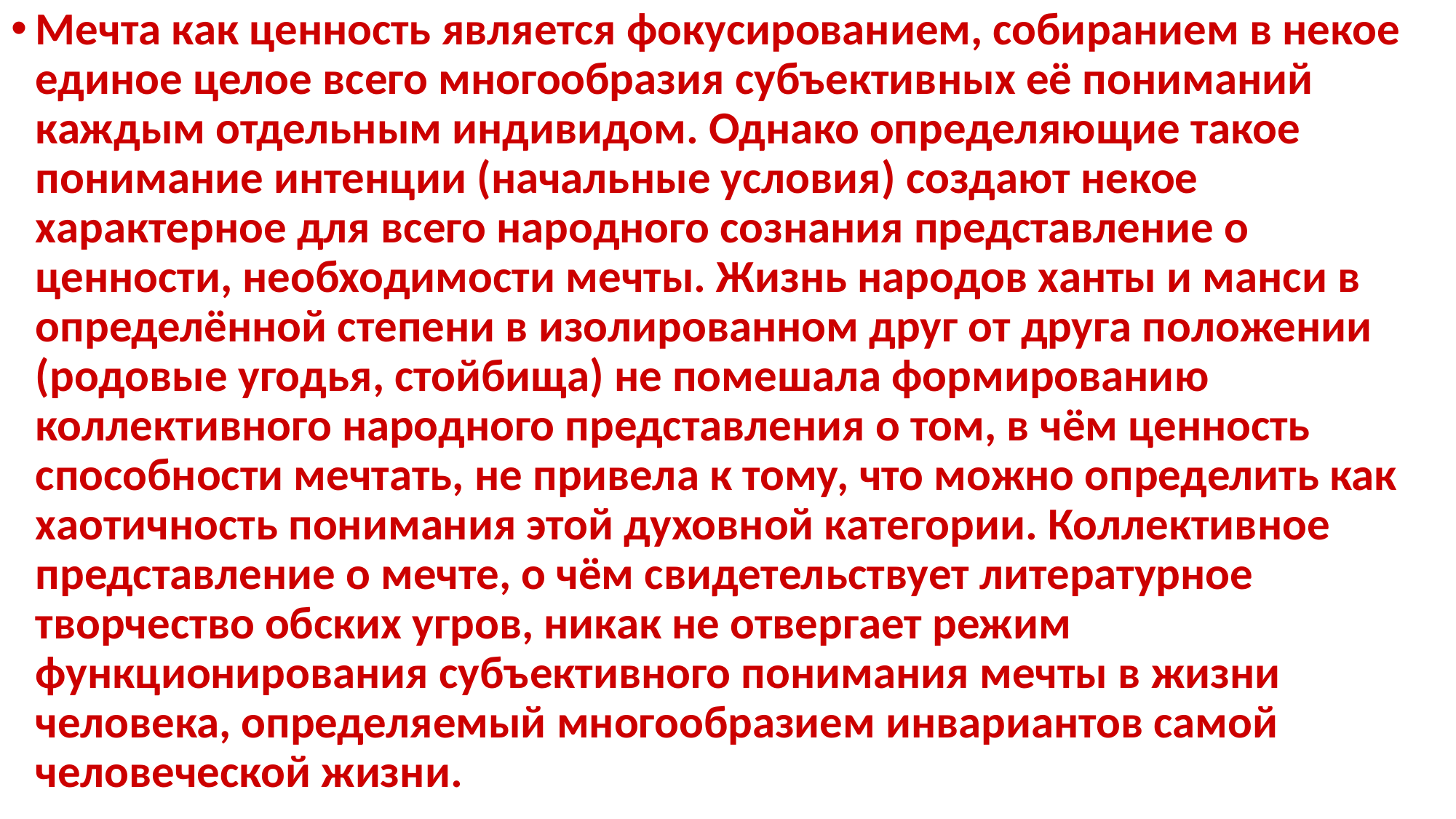

Мечта как ценность является фокусированием, собиранием в некое единое целое всего многообразия субъективных её пониманий каждым отдельным индивидом. Однако определяющие такое понимание интенции (начальные условия) создают некое характерное для всего народного сознания представление о ценности, необходимости мечты. Жизнь народов ханты и манси в определённой степени в изолированном друг от друга положении (родовые угодья, стойбища) не помешала формированию коллективного народного представления о том, в чём ценность способности мечтать, не привела к тому, что можно определить как хаотичность понимания этой духовной категории. Коллективное представление о мечте, о чём свидетельствует литературное творчество обских угров, никак не отвергает режим функционирования субъективного понимания мечты в жизни человека, определяемый многообразием инвариантов самой человеческой жизни.